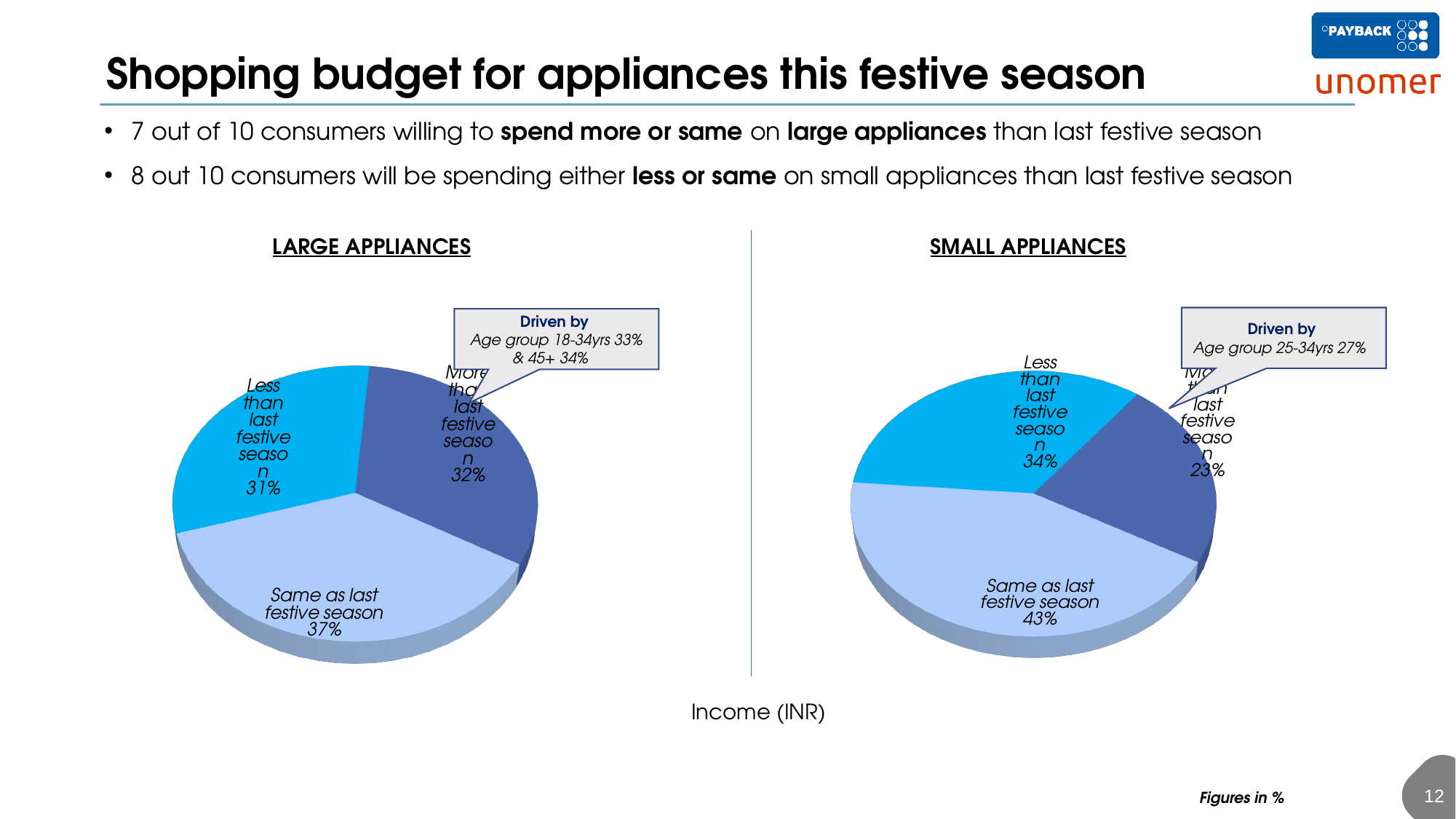

# Shopping budget for appliances this festive season
7 out of 10 consumers willing to spend more or same on large appliances than last festive season
8 out 10 consumers will be spending either less or same on small appliances than last festive season

### Chart

| Category |
|---|
LARGE APPLIANCES
SMALL APPLIANCES

[unsupported chart]

[unsupported chart]

Driven by
Age group 25-34yrs 27%
Driven by
Age group 18-34yrs 33%
& 45+ 34%
Income (INR)
12
Figures in %